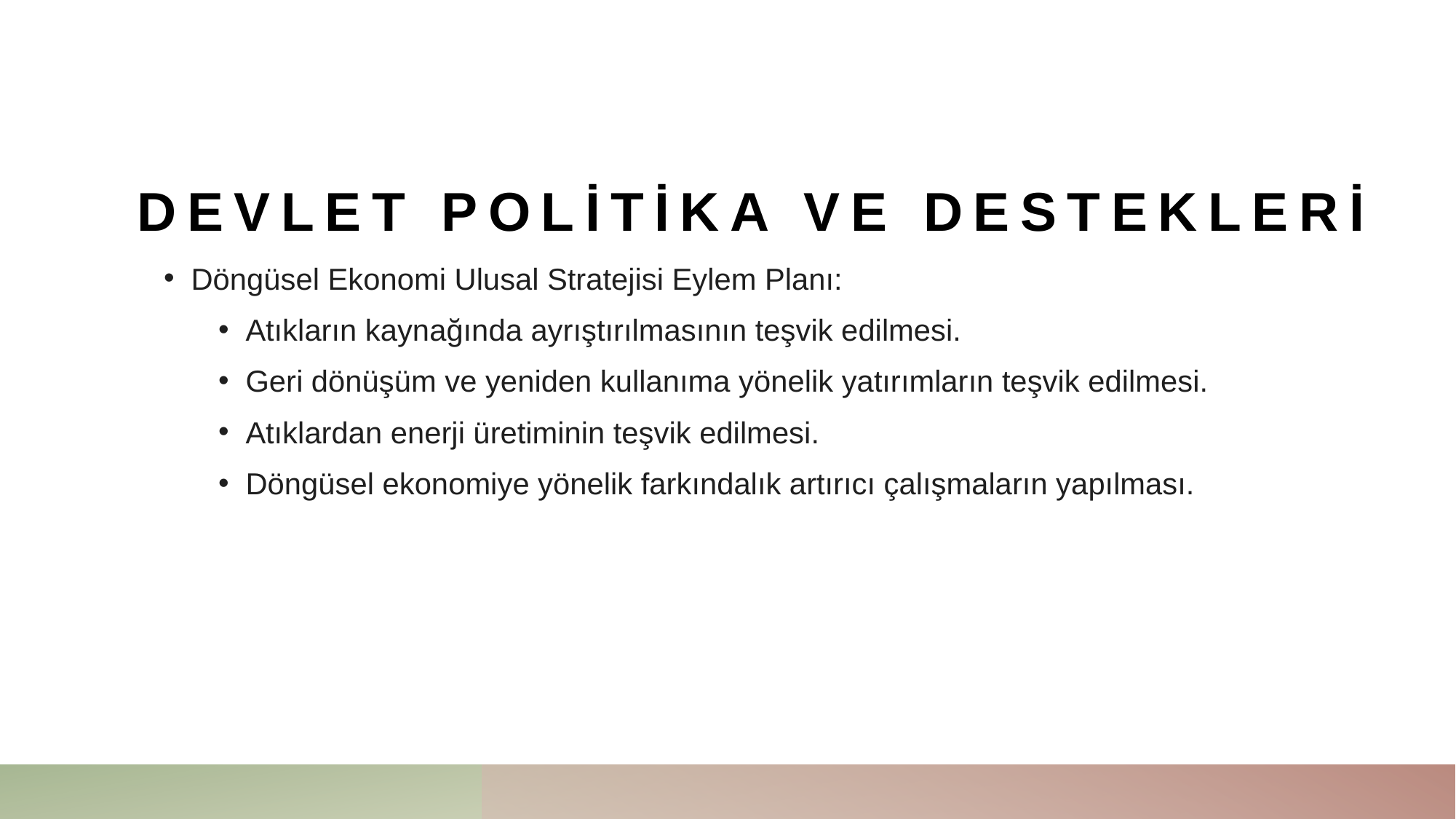

# Devlet politika ve destekleri
Döngüsel Ekonomi Ulusal Stratejisi Eylem Planı:
Atıkların kaynağında ayrıştırılmasının teşvik edilmesi.
Geri dönüşüm ve yeniden kullanıma yönelik yatırımların teşvik edilmesi.
Atıklardan enerji üretiminin teşvik edilmesi.
Döngüsel ekonomiye yönelik farkındalık artırıcı çalışmaların yapılması.